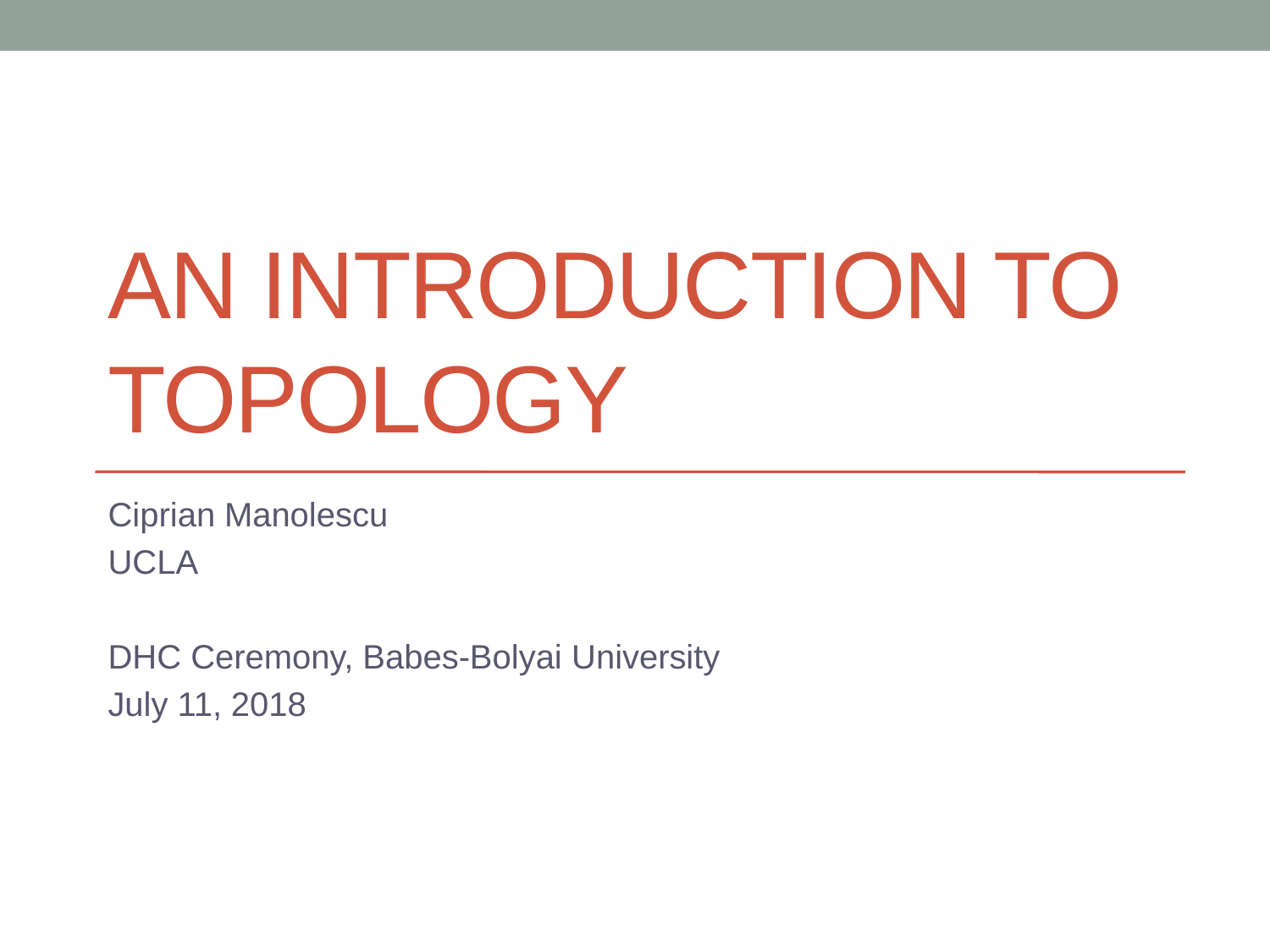

# AN iNTRODUCTION TO Topology
Ciprian Manolescu
UCLA

DHC Ceremony, Babes-Bolyai University
July 11, 2018